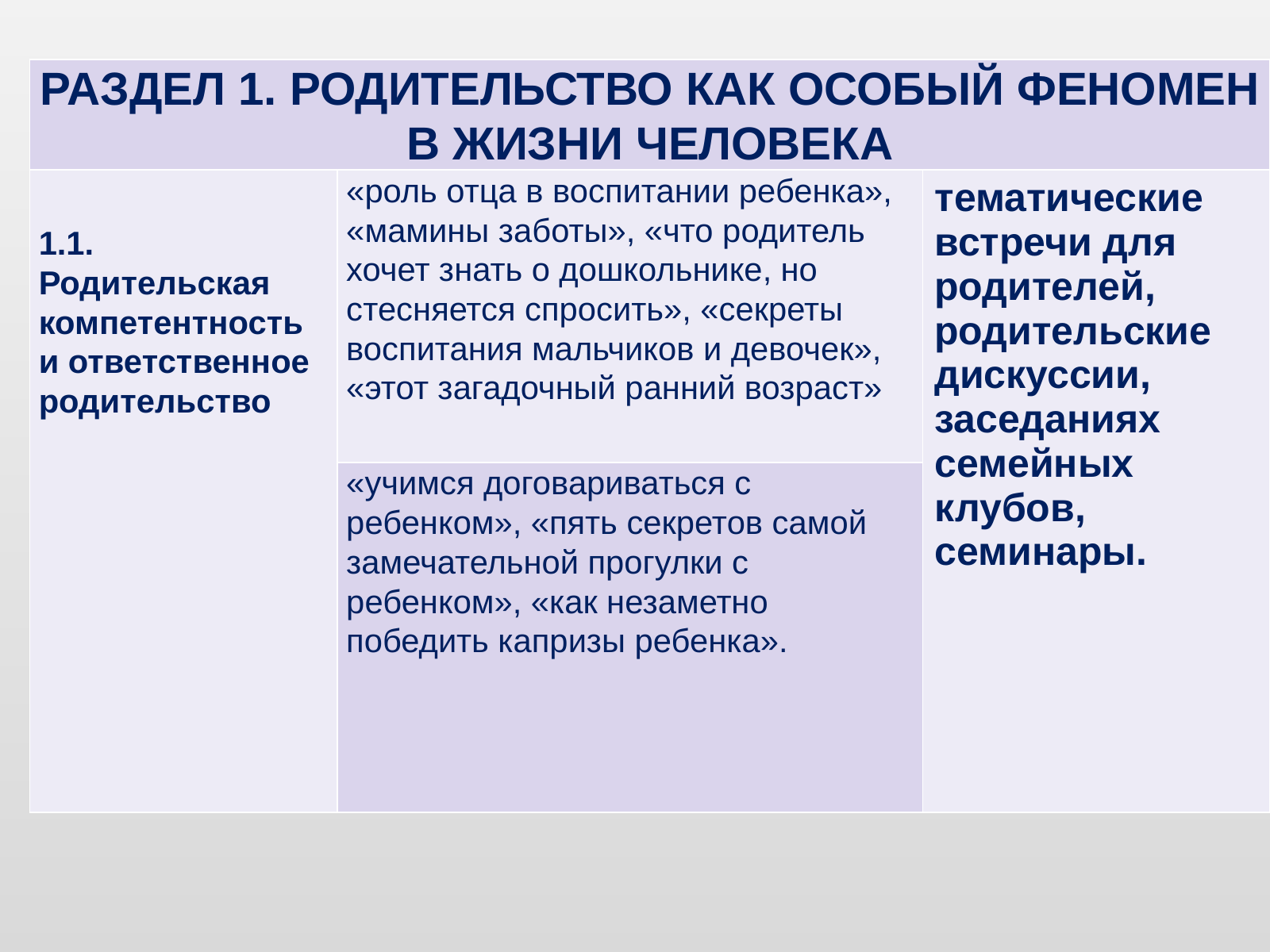

| РАЗДЕЛ 1. РОДИТЕЛЬСТВО КАК ОСОБЫЙ ФЕНОМЕН В ЖИЗНИ ЧЕЛОВЕКА |  |  |
| --- | --- | --- |
| 1.1. Родительская компетентность и ответственное родительство | «роль отца в воспитании ребенка», «мамины заботы», «что родитель хочет знать о дошкольнике, но стесняется спросить», «секреты воспитания мальчиков и девочек», «этот загадочный ранний возраст» | тематические встречи для родителей, родительские дискуссии, заседаниях семейных клубов, семинары. |
|  | «учимся договариваться с ребенком», «пять секретов самой замечательной прогулки с ребенком», «как незаметно победить капризы ребенка». |  |